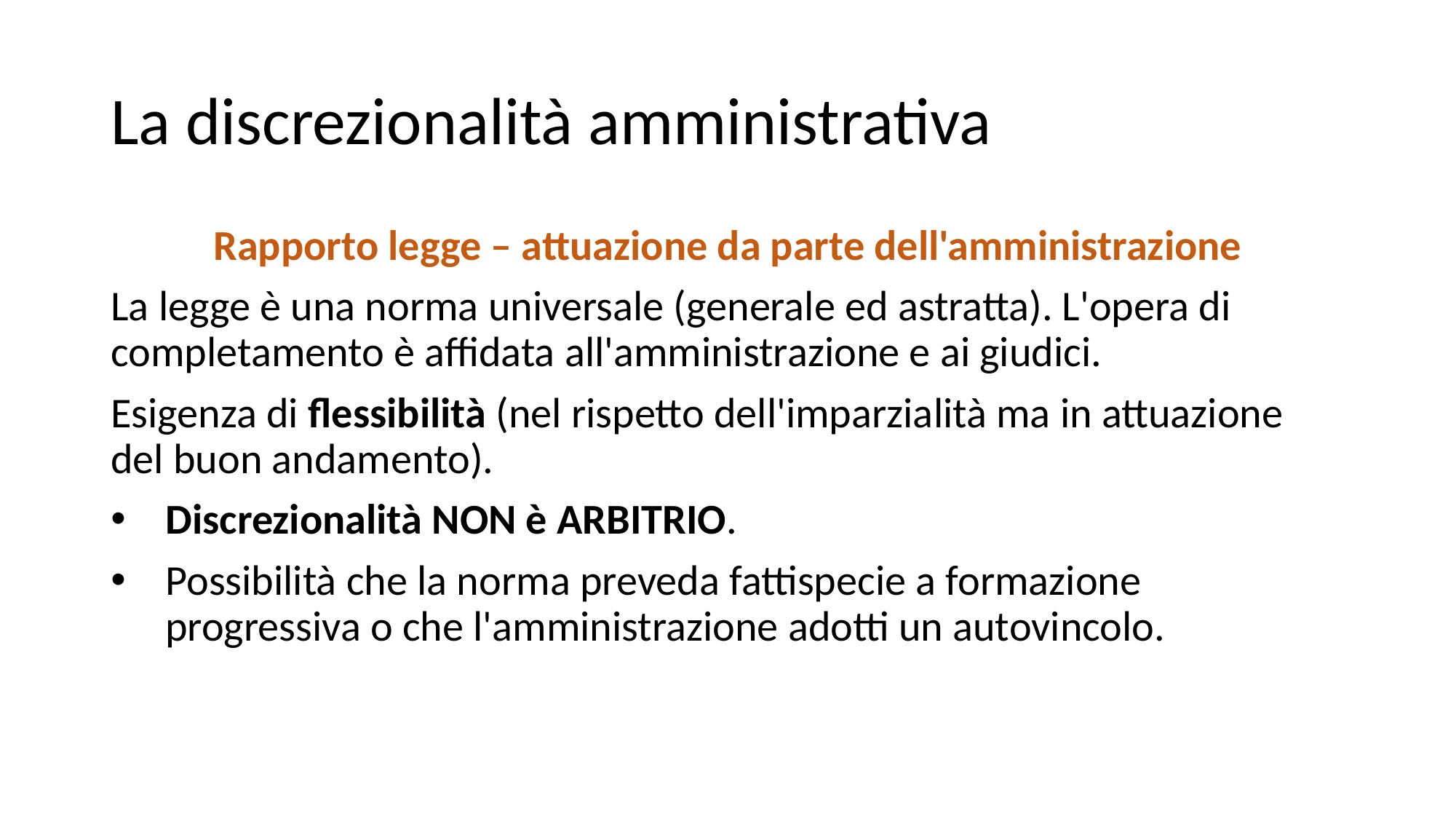

# La discrezionalità amministrativa
Rapporto legge – attuazione da parte dell'amministrazione
La legge è una norma universale (generale ed astratta). L'opera di completamento è affidata all'amministrazione e ai giudici.
Esigenza di flessibilità (nel rispetto dell'imparzialità ma in attuazione del buon andamento).
Discrezionalità NON è ARBITRIO.
Possibilità che la norma preveda fattispecie a formazione progressiva o che l'amministrazione adotti un autovincolo.